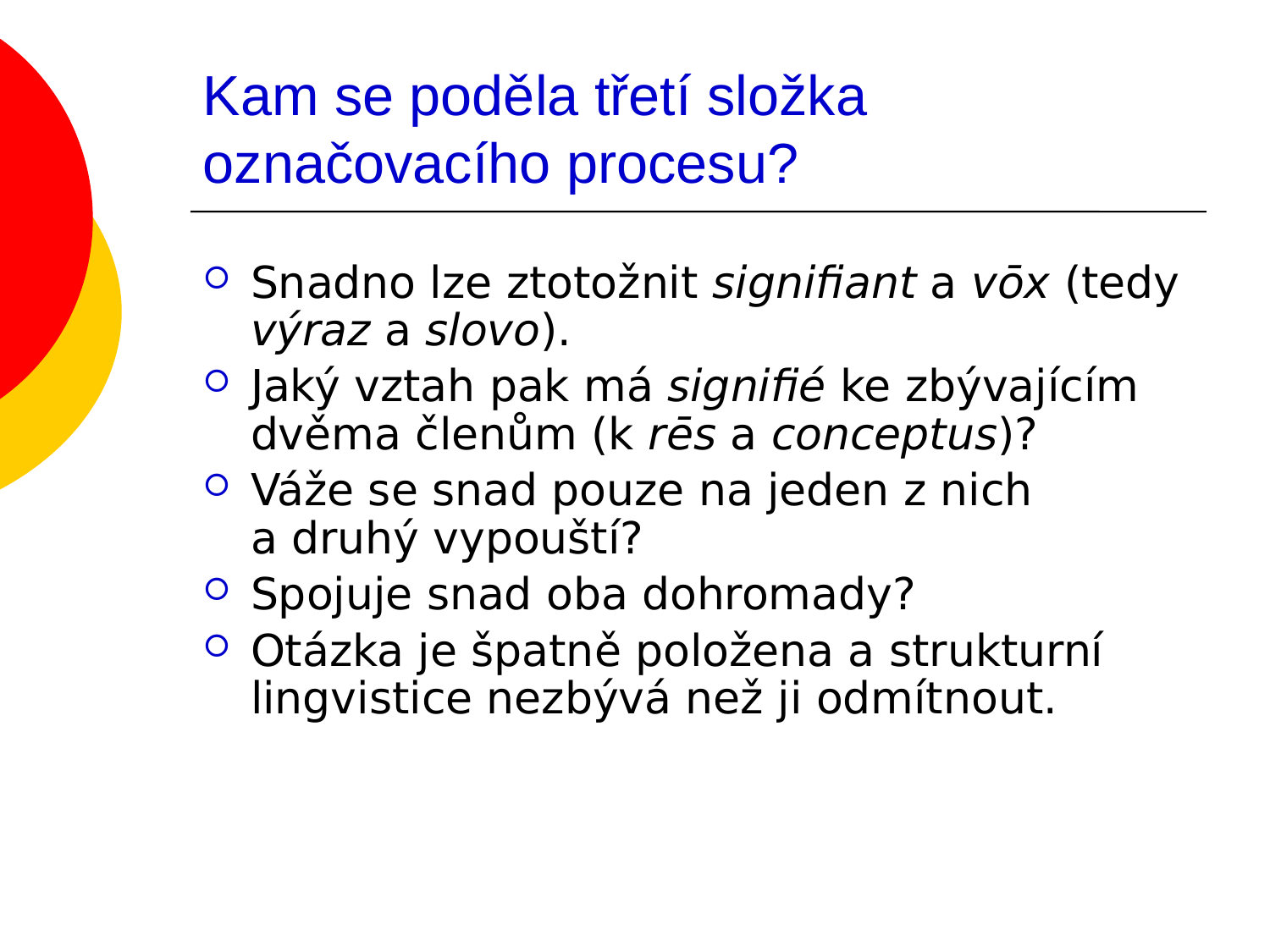

# Kam se poděla třetí složka označovacího procesu?
Snadno lze ztotožnit signifiant a vōx (tedy výraz a slovo).
Jaký vztah pak má signifié ke zbývajícím dvěma členům (k rēs a conceptus)?
Váže se snad pouze na jeden z nich a druhý vypouští?
Spojuje snad oba dohromady?
Otázka je špatně položena a strukturní lingvistice nezbývá než ji odmítnout.